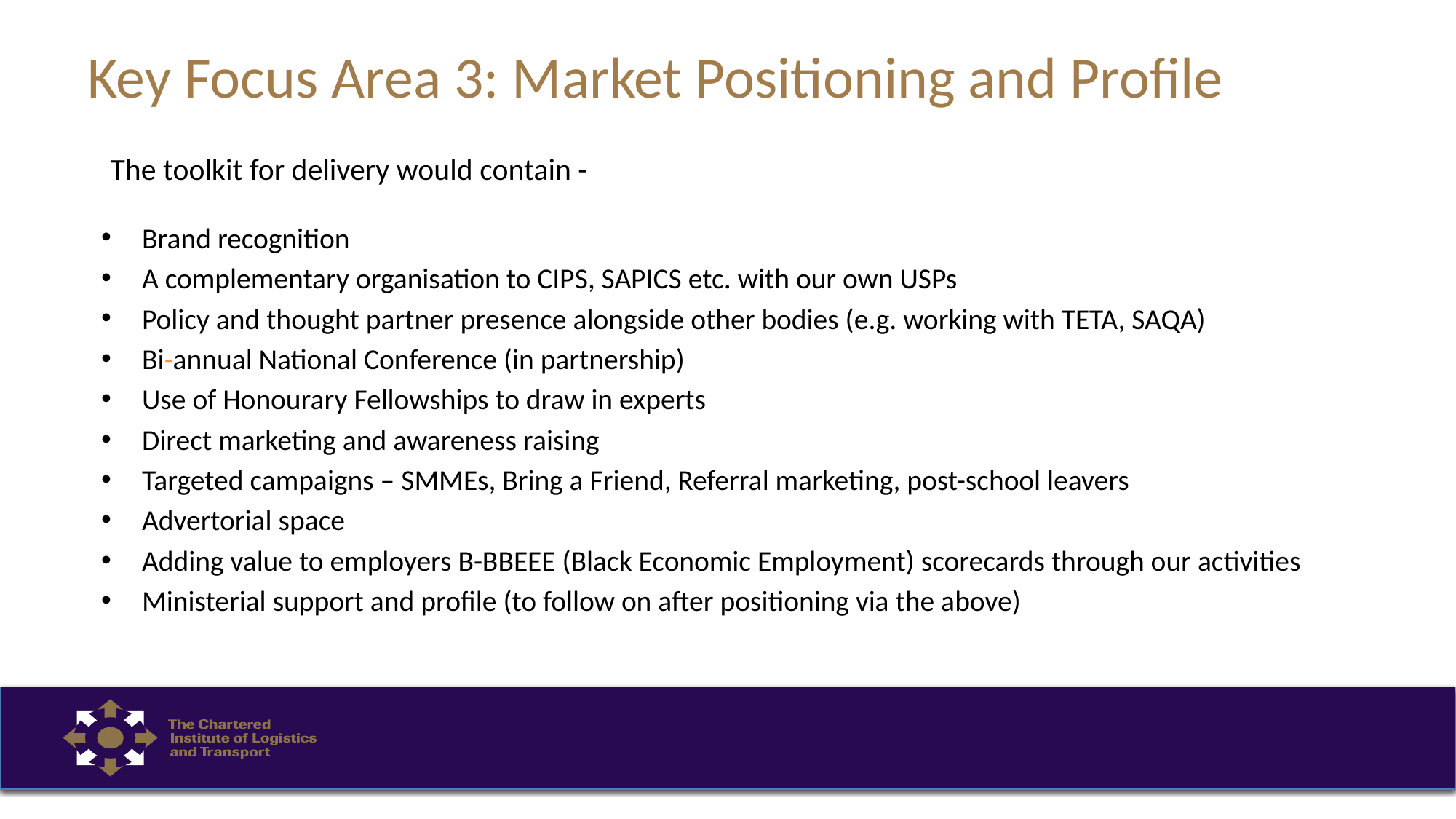

# Key Focus Area 3: Market Positioning and Profile
The toolkit for delivery would contain -

Brand recognition
A complementary organisation to CIPS, SAPICS etc. with our own USPs
Policy and thought partner presence alongside other bodies (e.g. working with TETA, SAQA)
Bi-annual National Conference (in partnership)
Use of Honourary Fellowships to draw in experts
Direct marketing and awareness raising
Targeted campaigns – SMMEs, Bring a Friend, Referral marketing, post-school leavers
Advertorial space
Adding value to employers B-BBEEE (Black Economic Employment) scorecards through our activities
Ministerial support and profile (to follow on after positioning via the above)